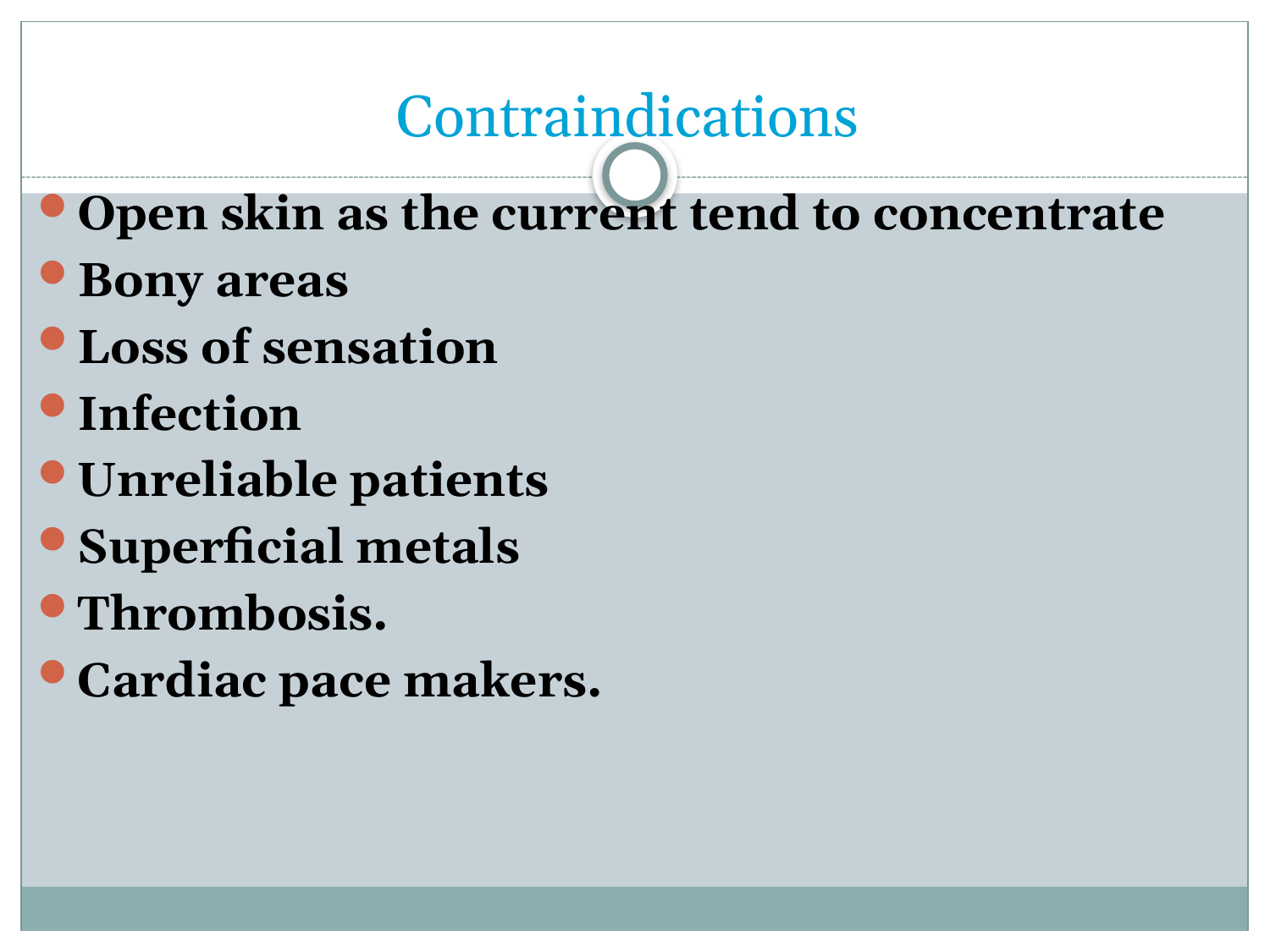

# Contraindications
Open skin as the current tend to concentrate
Bony areas
Loss of sensation
Infection
Unreliable patients
Superficial metals
Thrombosis.
Cardiac pace makers.